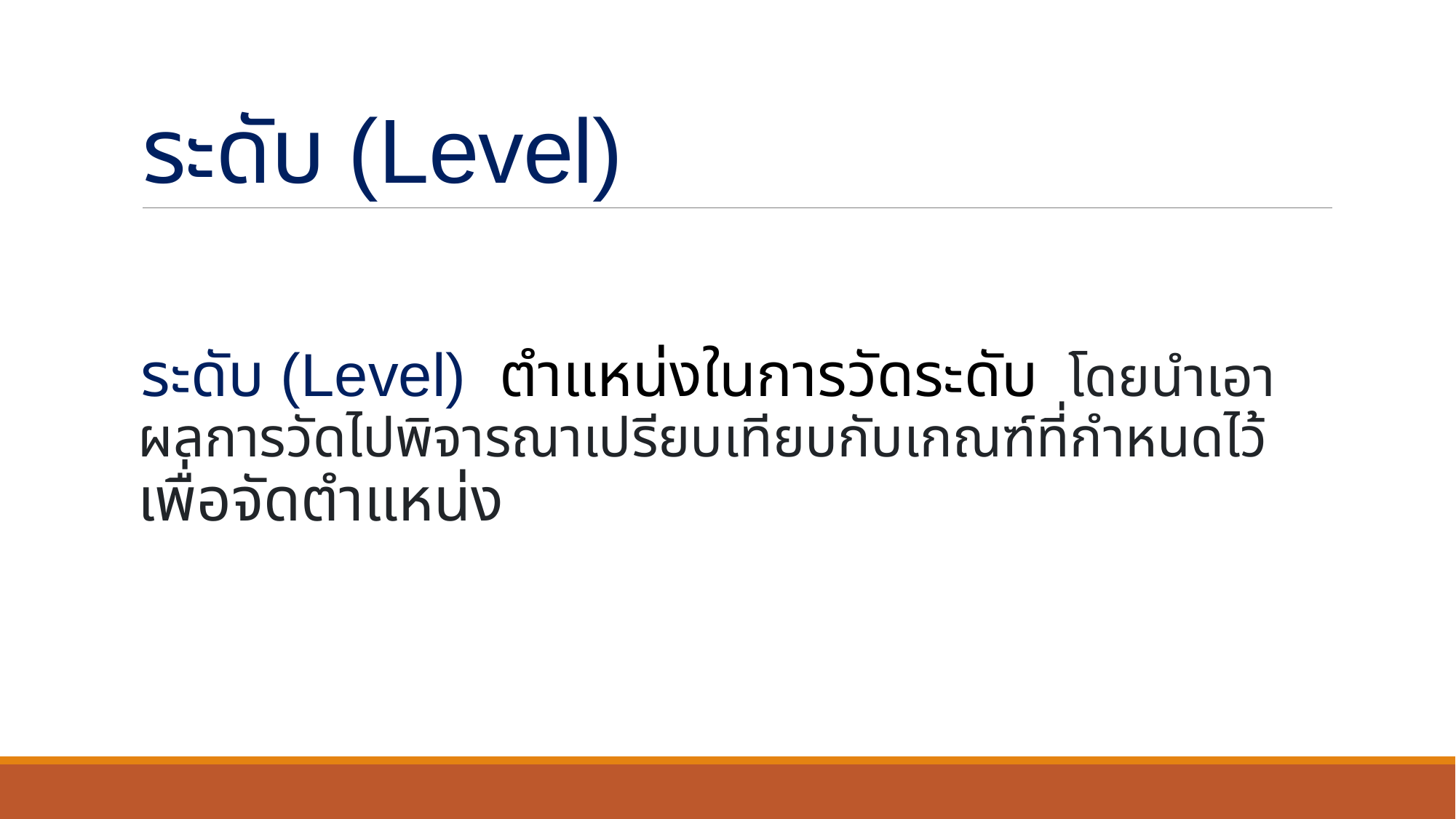

# ระดับ (Level)
ระดับ (Level)  ตำแหน่งในการวัดระดับ  โดยนำเอาผลการวัดไปพิจารณาเปรียบเทียบกับเกณฑ์ที่กำหนดไว้เพื่อจัดตำแหน่ง